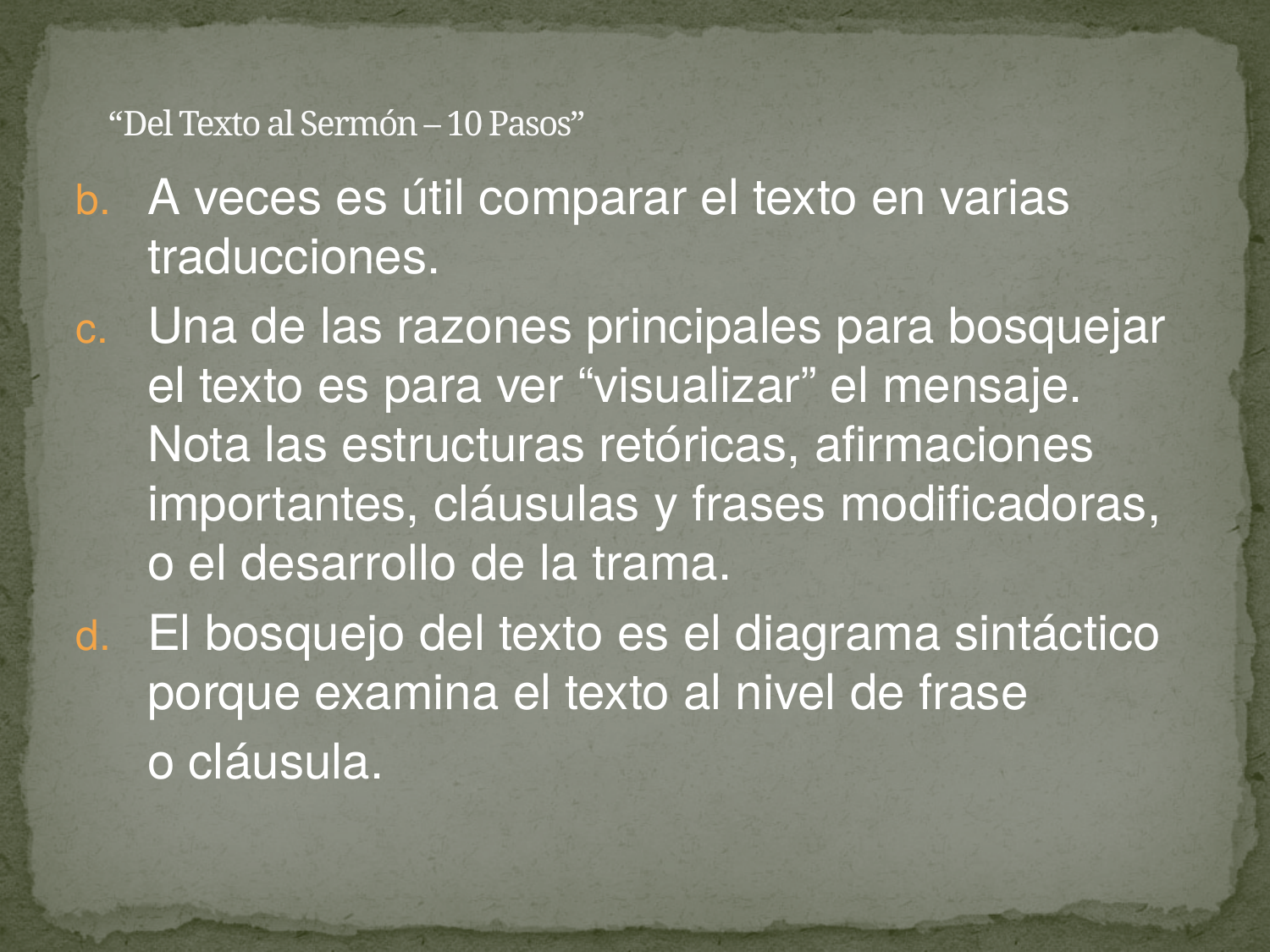

# “Del Texto al Sermón – 10 Pasos”
A veces es útil comparar el texto en varias traducciones.
Una de las razones principales para bosquejar el texto es para ver “visualizar” el mensaje.  Nota las estructuras retóricas, afirmaciones importantes, cláusulas y frases modificadoras, o el desarrollo de la trama.
El bosquejo del texto es el diagrama sintáctico porque examina el texto al nivel de frase
	o cláusula.